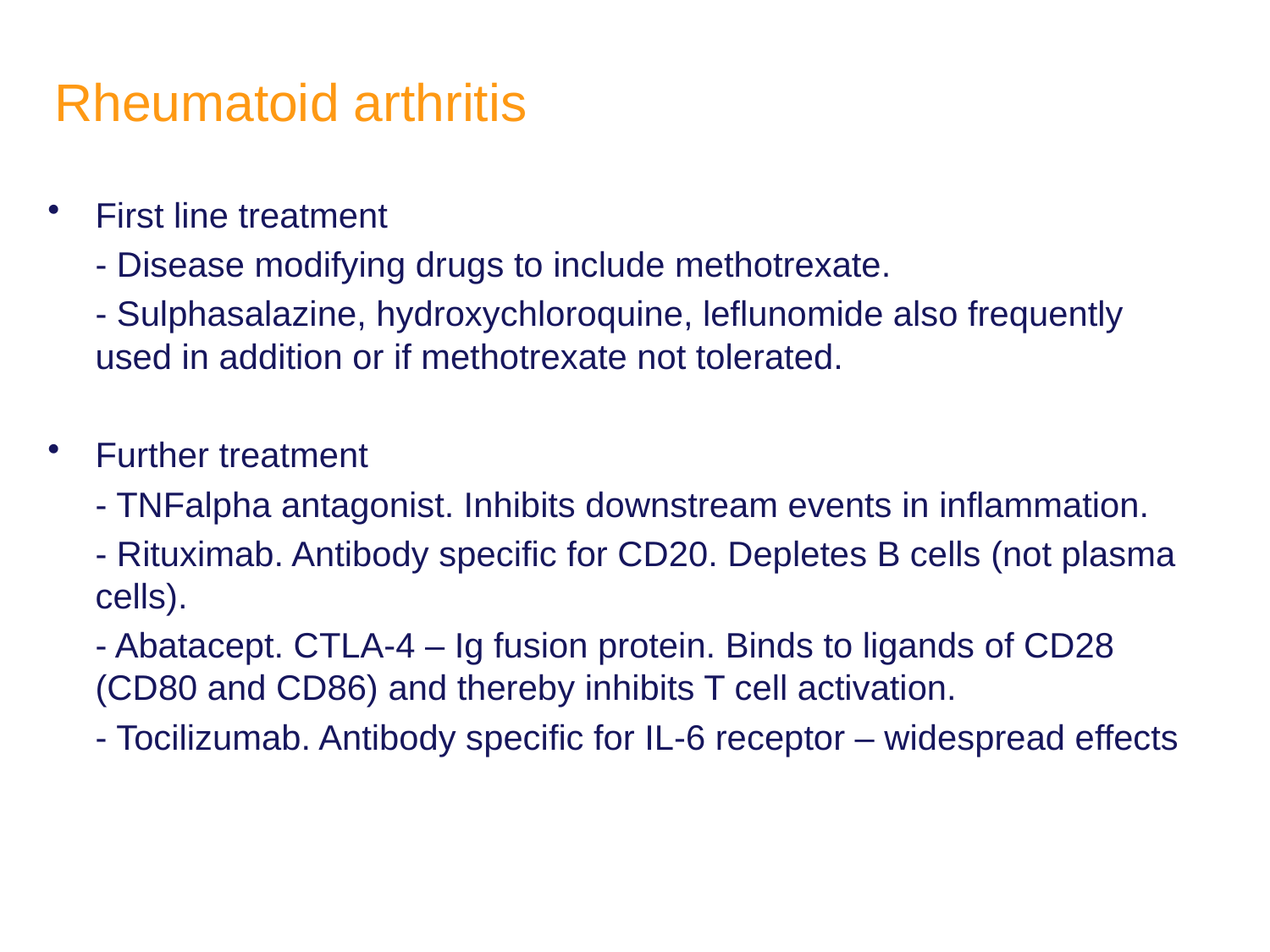

# Rheumatoid arthritis
First line treatment
	- Disease modifying drugs to include methotrexate.
	- Sulphasalazine, hydroxychloroquine, leflunomide also frequently used in addition or if methotrexate not tolerated.

Further treatment
	- TNFalpha antagonist. Inhibits downstream events in inflammation.
	- Rituximab. Antibody specific for CD20. Depletes B cells (not plasma cells).
	- Abatacept. CTLA-4 – Ig fusion protein. Binds to ligands of CD28 (CD80 and CD86) and thereby inhibits T cell activation.
	- Tocilizumab. Antibody specific for IL-6 receptor – widespread effects